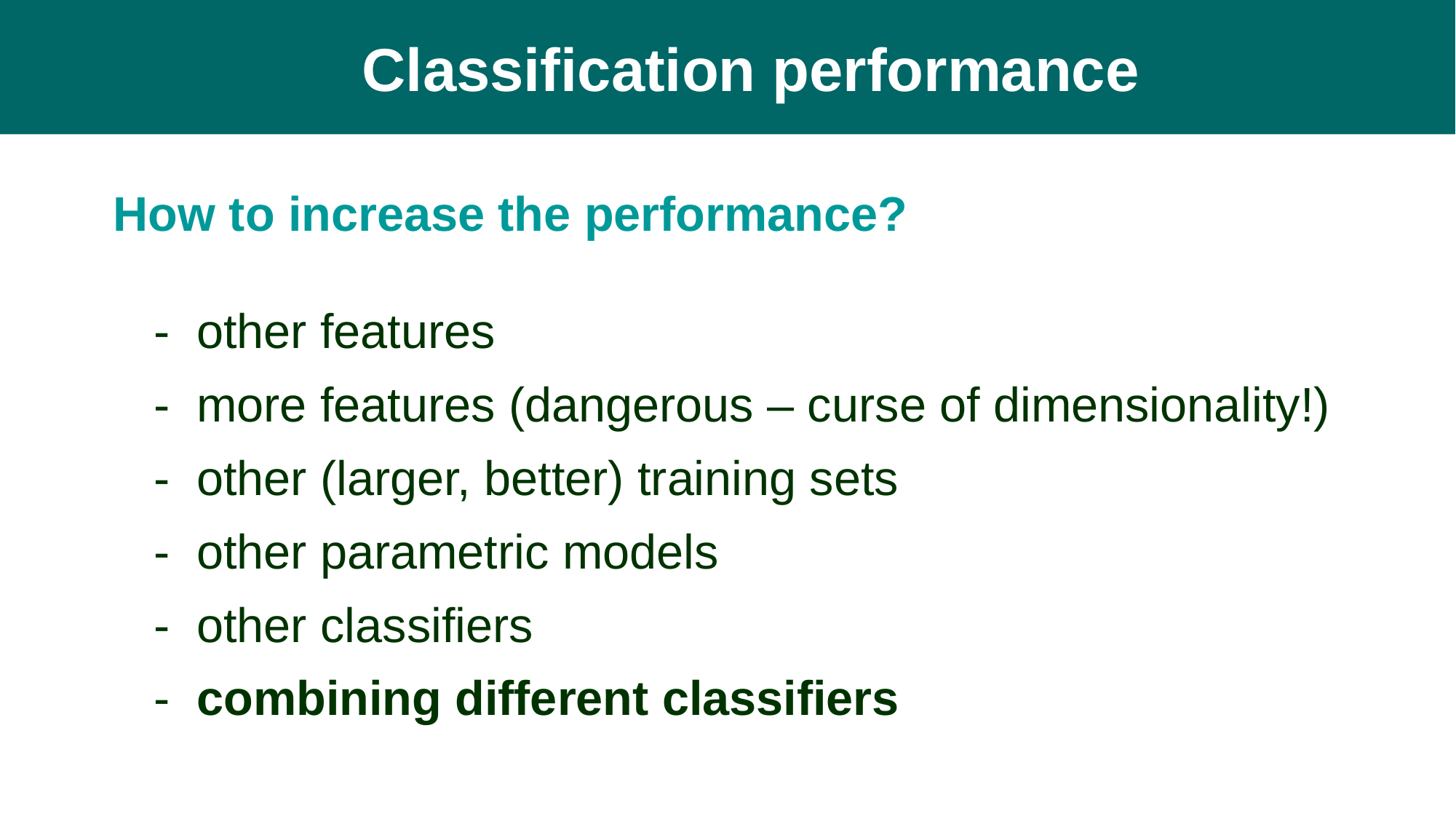

Classification performance
How to increase the performance?

   -  other features
   -  more features (dangerous – curse of dimensionality!)
   -  other (larger, better) training sets
   -  other parametric models
   -  other classifiers
   -  combining different classifiers